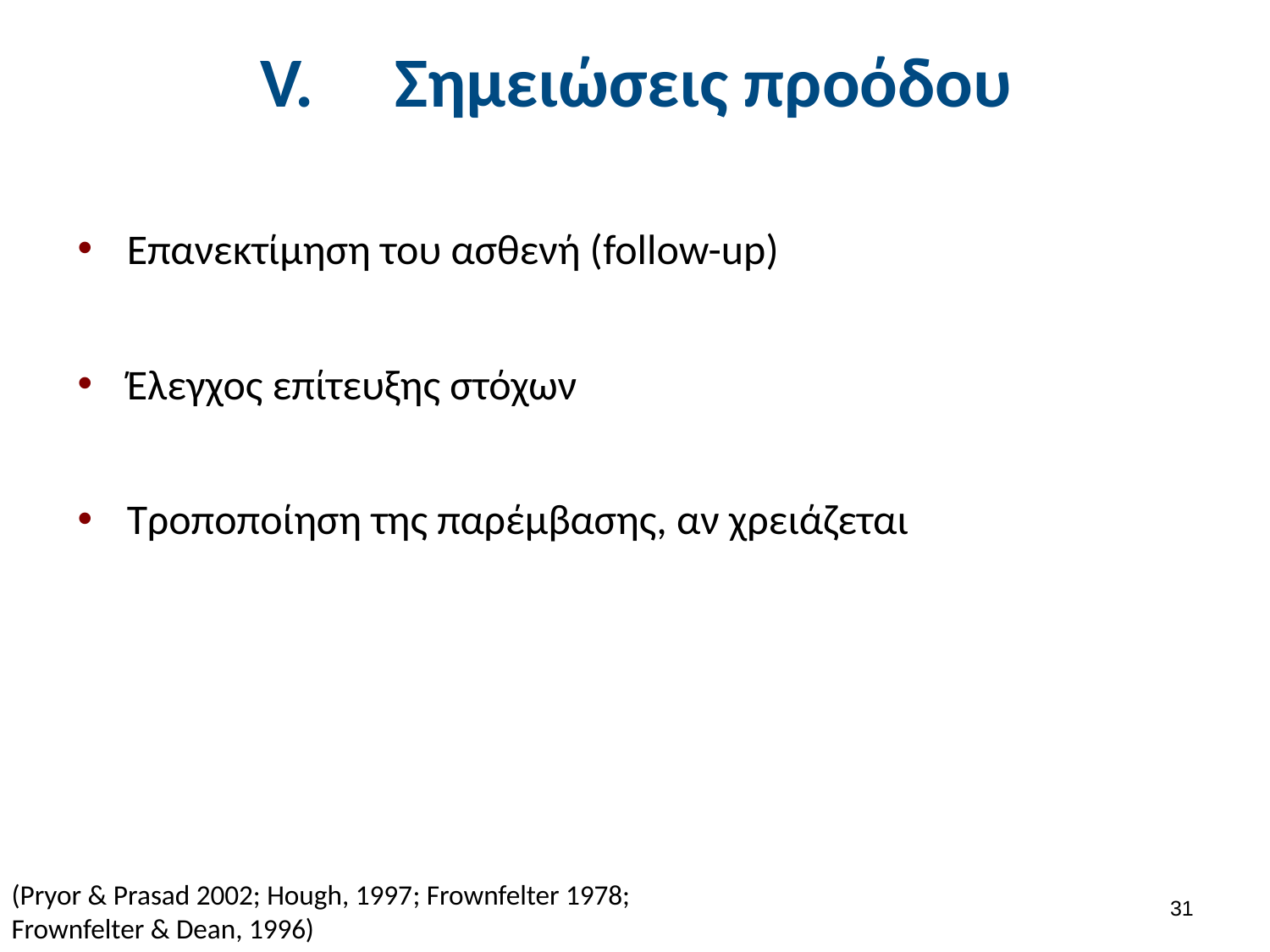

# Σημειώσεις προόδου
Επανεκτίμηση του ασθενή (follow-up)

Έλεγχος επίτευξης στόχων

Τροποποίηση της παρέμβασης, αν χρειάζεται

(Pryor & Prasad 2002; Hough, 1997; Frownfelter 1978; Frownfelter & Dean, 1996)
31